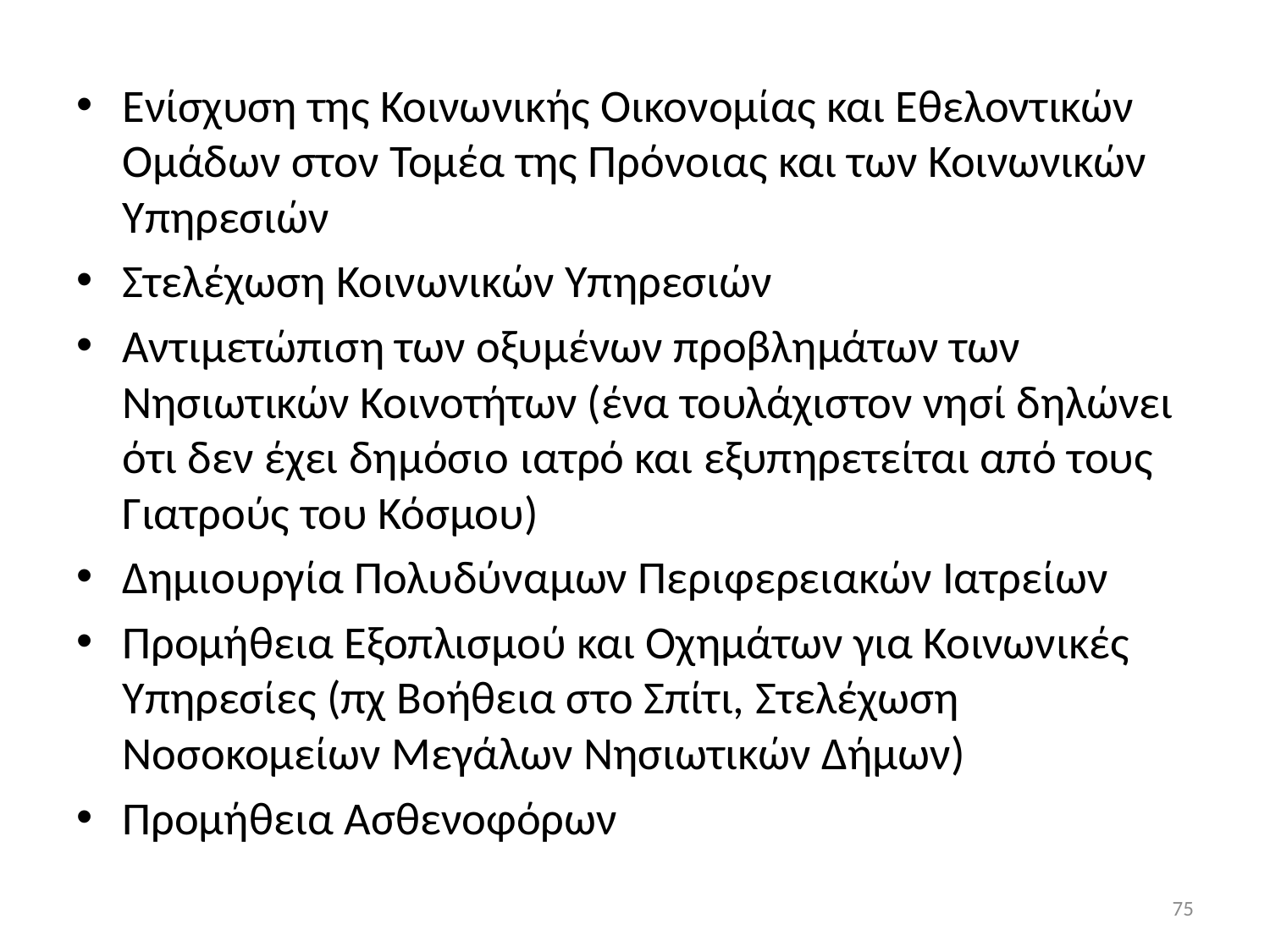

Ενίσχυση της Κοινωνικής Οικονομίας και Εθελοντικών Ομάδων στον Τομέα της Πρόνοιας και των Κοινωνικών Υπηρεσιών
Στελέχωση Κοινωνικών Υπηρεσιών
Αντιμετώπιση των οξυμένων προβλημάτων των Νησιωτικών Κοινοτήτων (ένα τουλάχιστον νησί δηλώνει ότι δεν έχει δημόσιο ιατρό και εξυπηρετείται από τους Γιατρούς του Κόσμου)
Δημιουργία Πολυδύναμων Περιφερειακών Ιατρείων
Προμήθεια Εξοπλισμού και Οχημάτων για Κοινωνικές Υπηρεσίες (πχ Βοήθεια στο Σπίτι, Στελέχωση Νοσοκομείων Μεγάλων Νησιωτικών Δήμων)
Προμήθεια Ασθενοφόρων

75